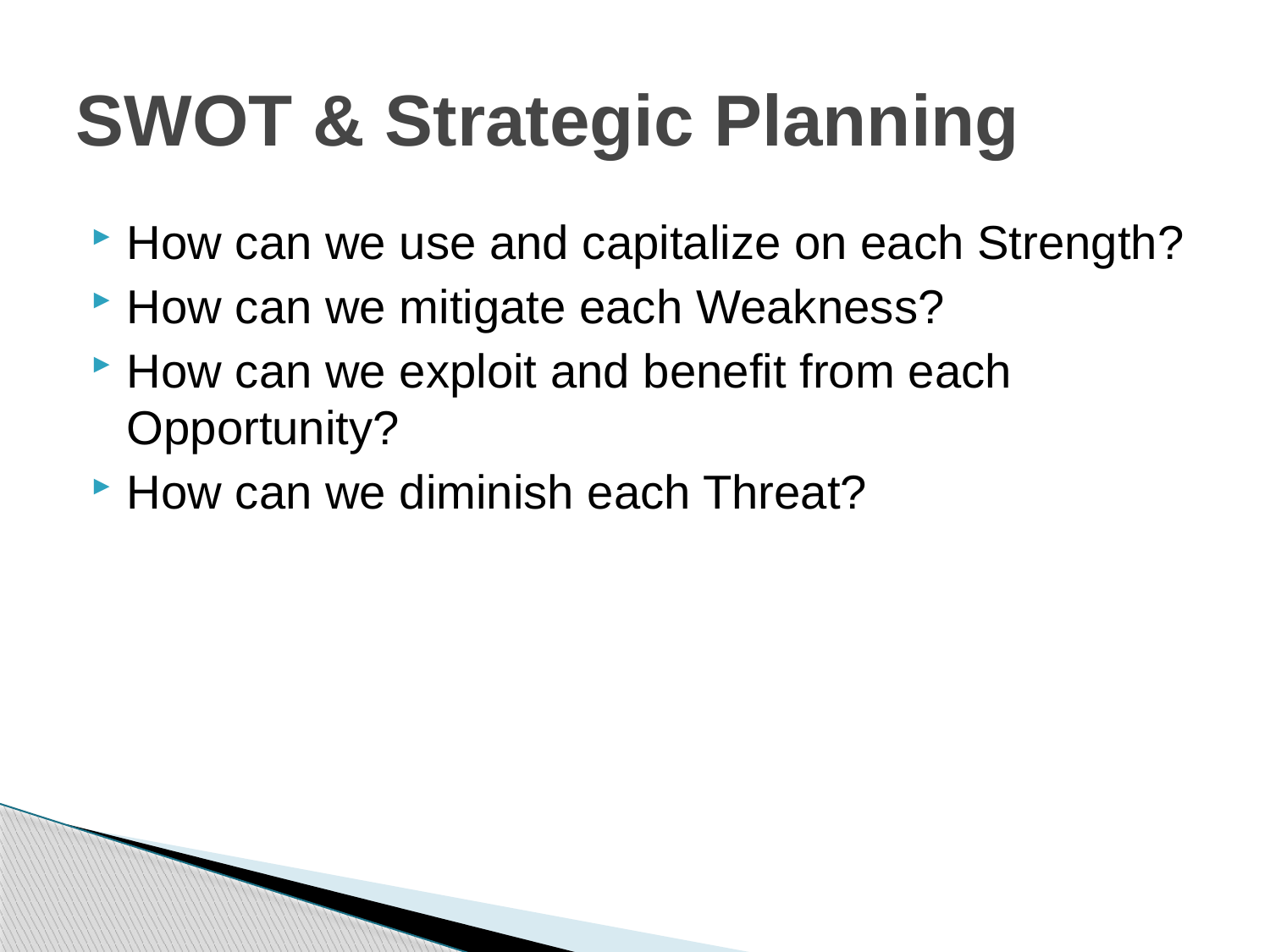

# SWOT & Strategic Planning
How can we use and capitalize on each Strength?
How can we mitigate each Weakness?
How can we exploit and benefit from each Opportunity?
How can we diminish each Threat?